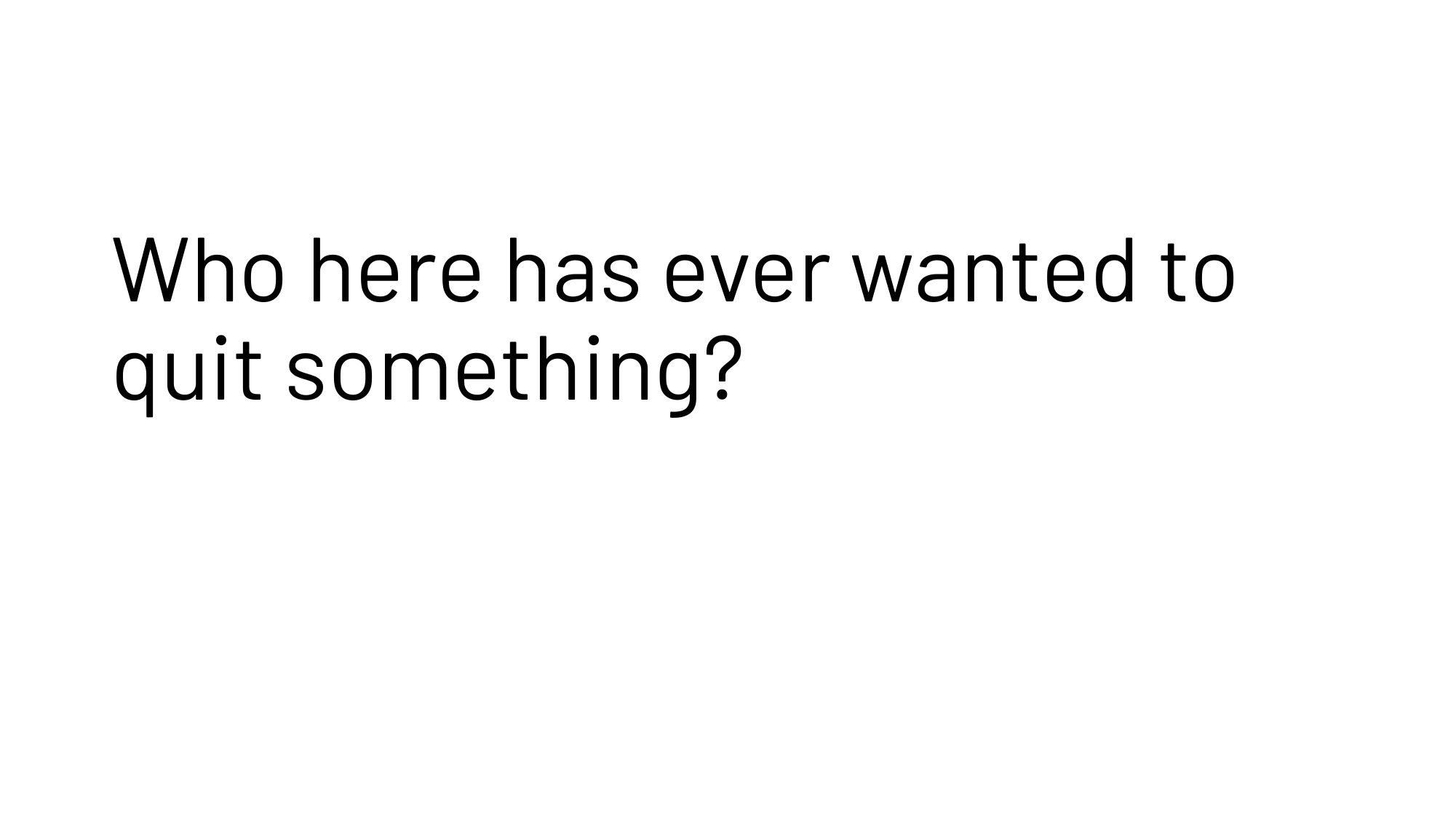

Who here has ever wanted to quit something?